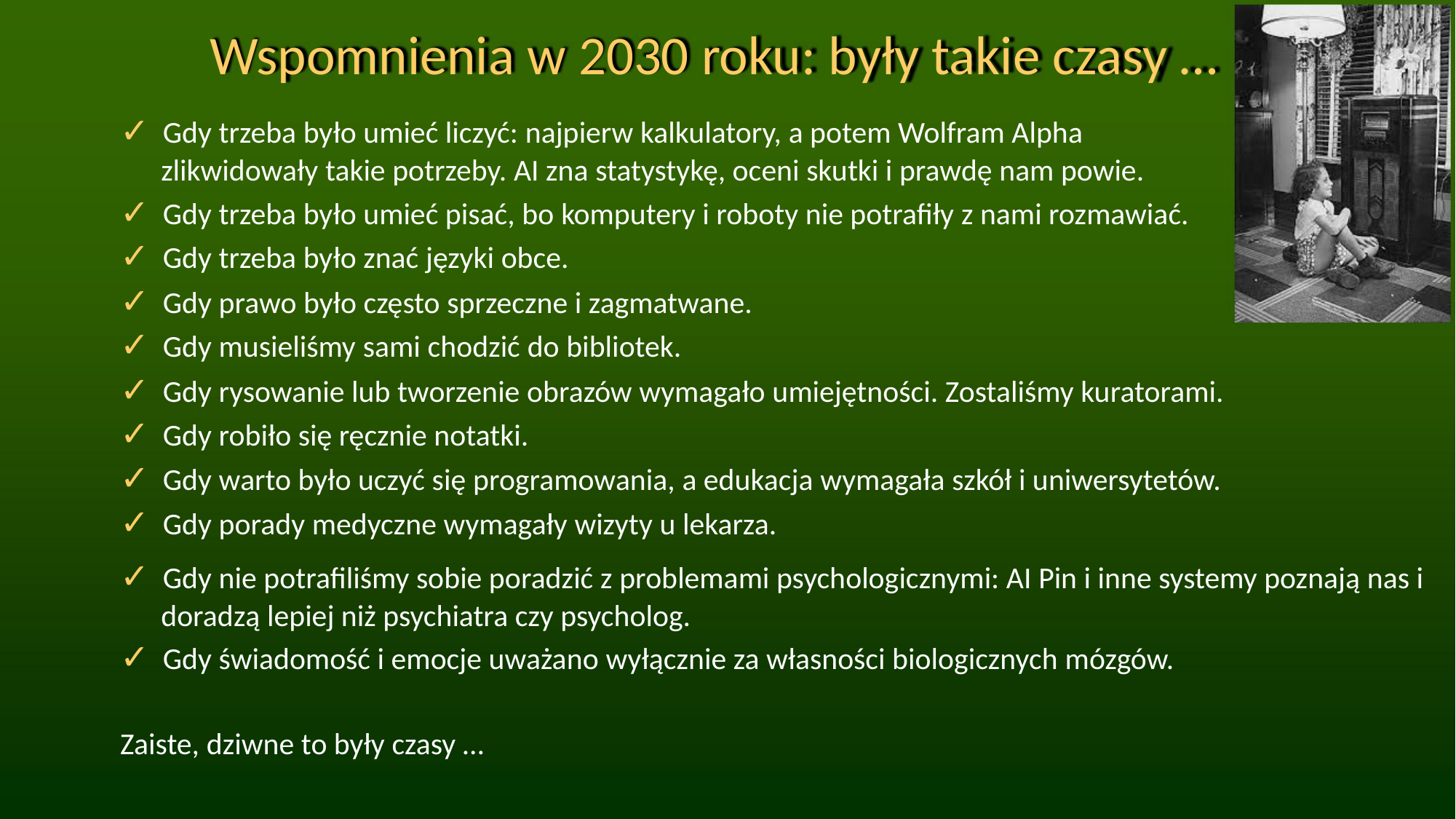

Wspomnienia w 2030 roku: były takie czasy …
✓ Gdy trzeba było umieć liczyć: najpierw kalkulatory, a potem Wolfram Alpha
zlikwidowały takie potrzeby. AI zna statystykę, oceni skutki i prawdę nam powie.
✓ Gdy trzeba było umieć pisać, bo komputery i roboty nie potrafiły z nami rozmawiać.
✓ Gdy trzeba było znać języki obce.
✓ Gdy prawo było często sprzeczne i zagmatwane.
✓ Gdy musieliśmy sami chodzić do bibliotek.
✓ Gdy rysowanie lub tworzenie obrazów wymagało umiejętności. Zostaliśmy kuratorami.
✓ Gdy robiło się ręcznie notatki.
✓ Gdy warto było uczyć się programowania, a edukacja wymagała szkół i uniwersytetów.
✓ Gdy porady medyczne wymagały wizyty u lekarza.
✓ Gdy nie potrafiliśmy sobie poradzić z problemami psychologicznymi: AI Pin i inne systemy poznają nas i
doradzą lepiej niż psychiatra czy psycholog.
✓ Gdy świadomość i emocje uważano wyłącznie za własności biologicznych mózgów.
Zaiste, dziwne to były czasy …